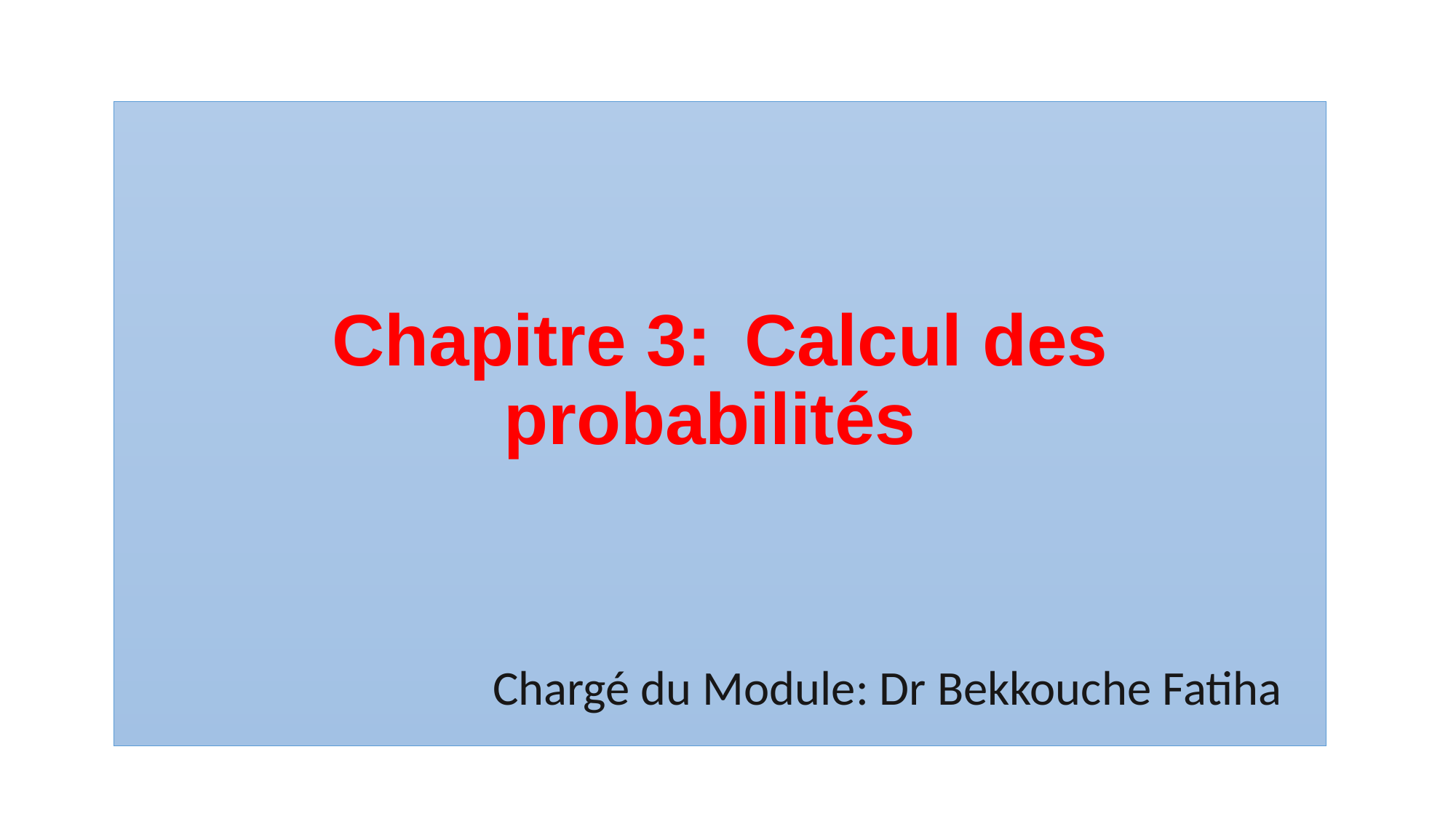

Chapitre 3:  Calcul des probabilités

Chargé du Module: Dr Bekkouche Fatiha